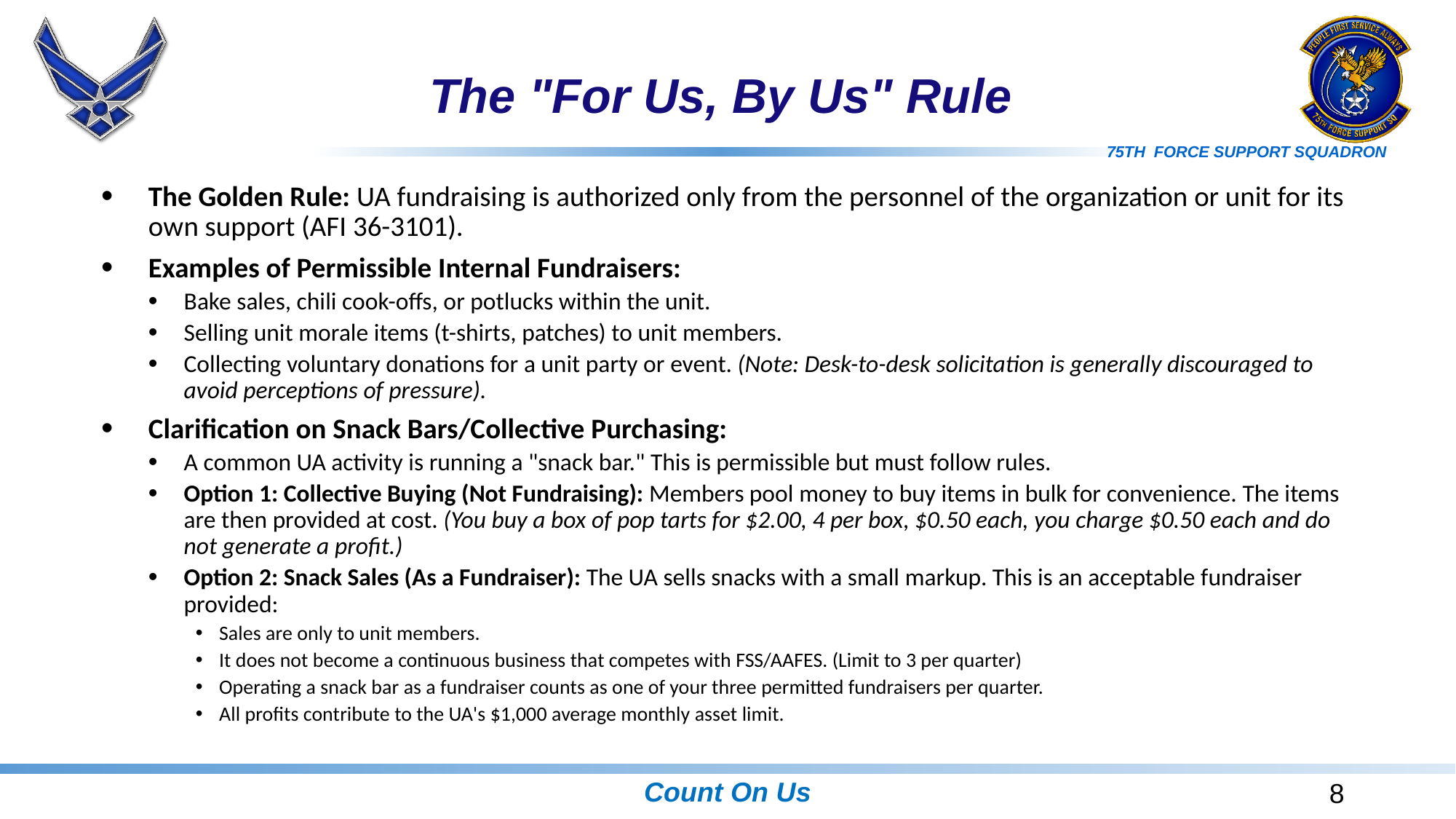

# The "For Us, By Us" Rule
The Golden Rule: UA fundraising is authorized only from the personnel of the organization or unit for its own support (AFI 36-3101).
Examples of Permissible Internal Fundraisers:
Bake sales, chili cook-offs, or potlucks within the unit.
Selling unit morale items (t-shirts, patches) to unit members.
Collecting voluntary donations for a unit party or event. (Note: Desk-to-desk solicitation is generally discouraged to avoid perceptions of pressure).
Clarification on Snack Bars/Collective Purchasing:
A common UA activity is running a "snack bar." This is permissible but must follow rules.
Option 1: Collective Buying (Not Fundraising): Members pool money to buy items in bulk for convenience. The items are then provided at cost. (You buy a box of pop tarts for $2.00, 4 per box, $0.50 each, you charge $0.50 each and do not generate a profit.)
Option 2: Snack Sales (As a Fundraiser): The UA sells snacks with a small markup. This is an acceptable fundraiser provided:
Sales are only to unit members.
It does not become a continuous business that competes with FSS/AAFES. (Limit to 3 per quarter)
Operating a snack bar as a fundraiser counts as one of your three permitted fundraisers per quarter.
All profits contribute to the UA's $1,000 average monthly asset limit.